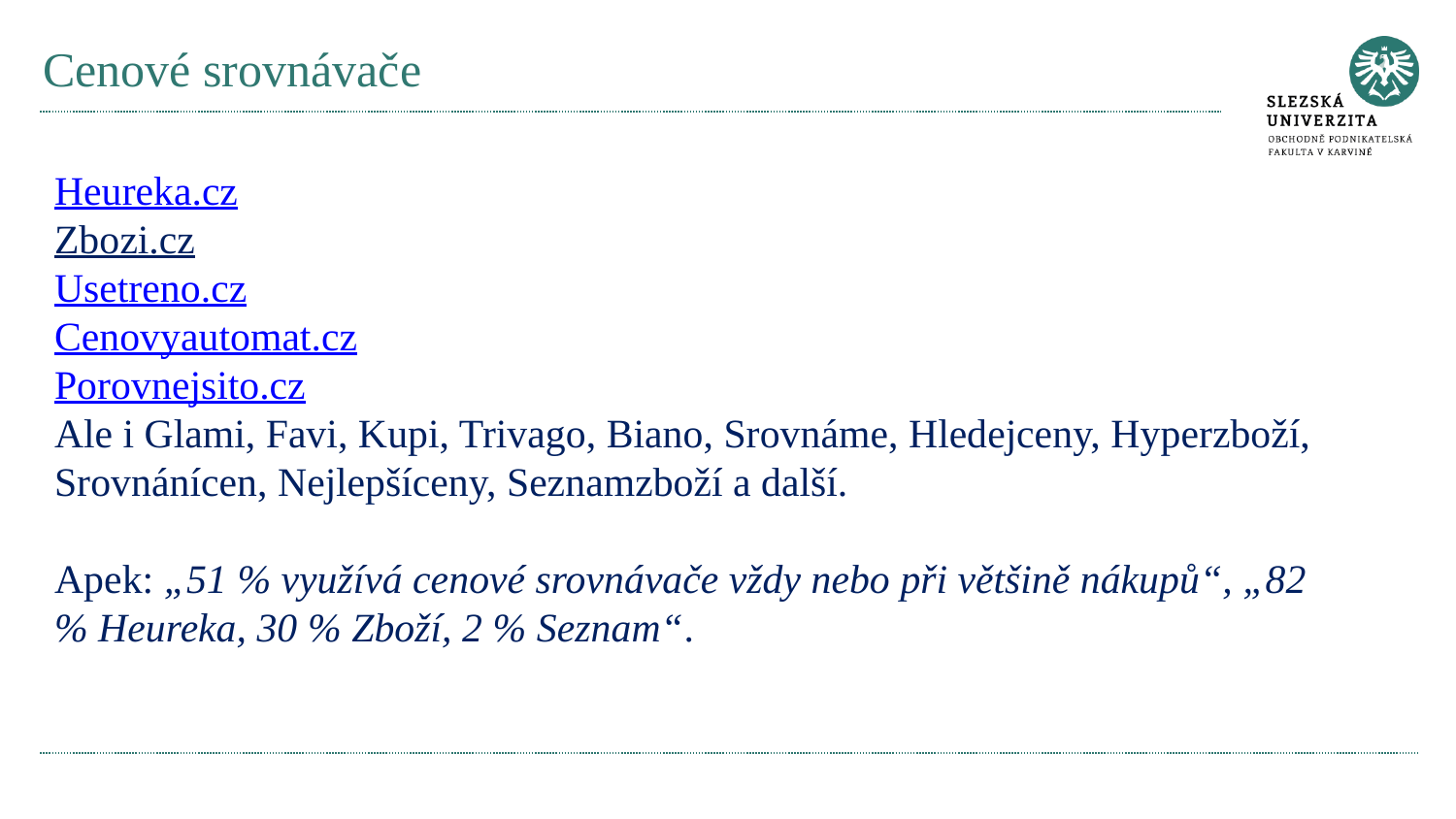

# Cenové srovnávače
Heureka.cz
Zbozi.cz
Usetreno.cz
Cenovyautomat.cz
Porovnejsito.cz
Ale i Glami, Favi, Kupi, Trivago, Biano, Srovnáme, Hledejceny, Hyperzboží, Srovnánícen, Nejlepšíceny, Seznamzboží a další.

Apek: „51 % využívá cenové srovnávače vždy nebo při většině nákupů“, „82 % Heureka, 30 % Zboží, 2 % Seznam“.